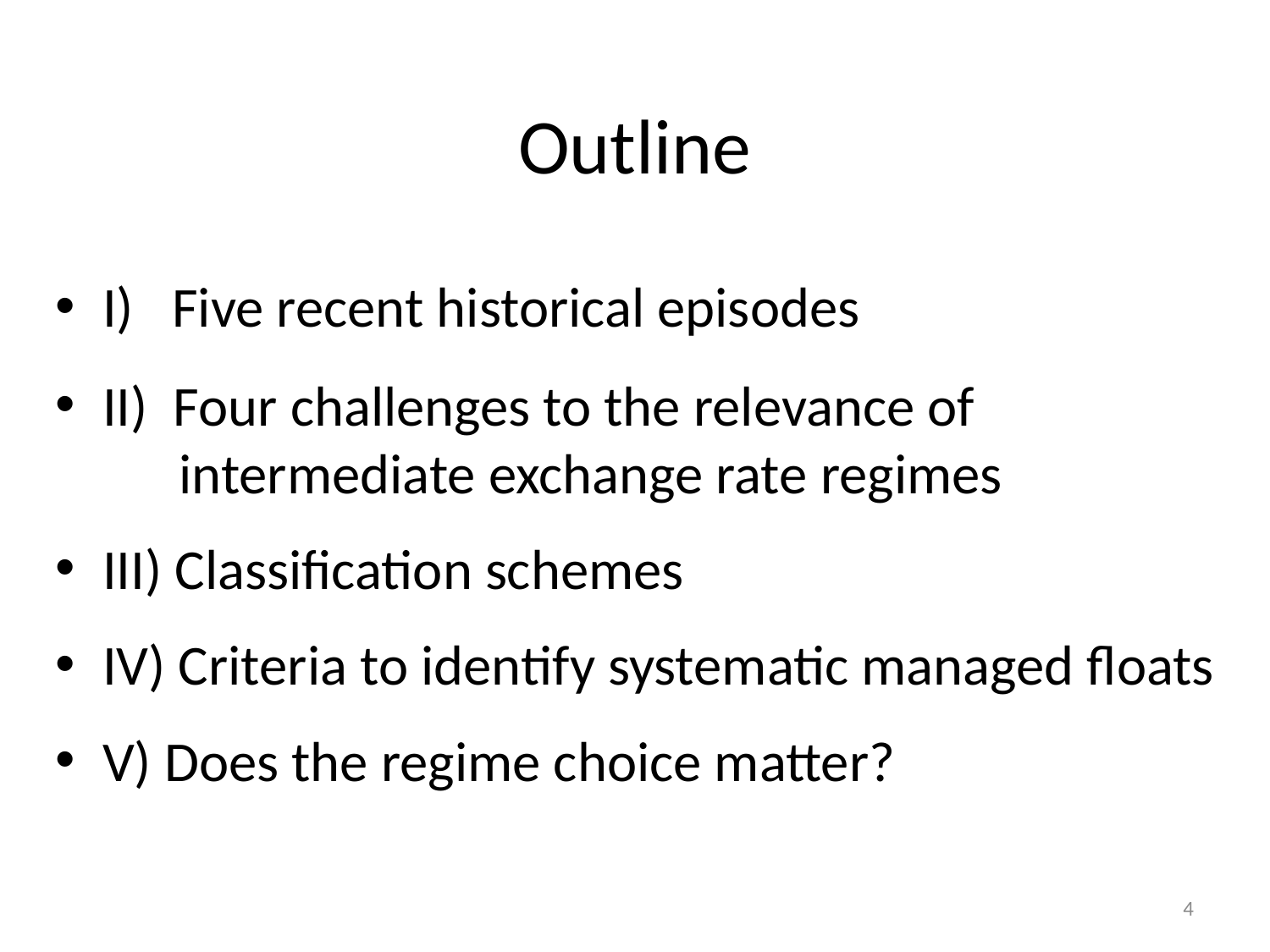

# Outline
I)   Five recent historical episodes

II)  Four challenges to the relevance of
      intermediate exchange rate regimes
III) Classification schemes
IV) Criteria to identify systematic managed floats
V) Does the regime choice matter?
4